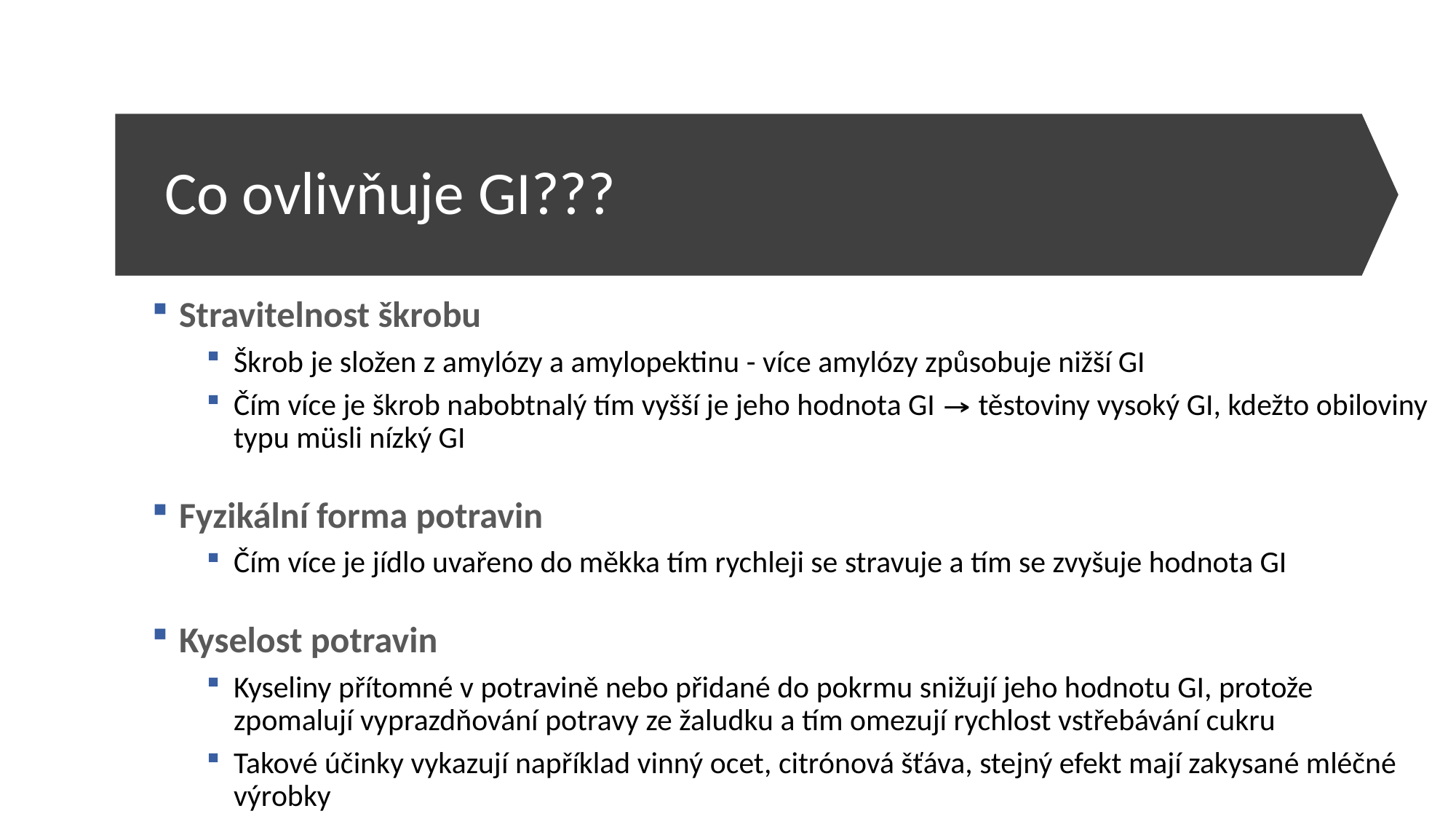

# Co ovlivňuje GI???
Stravitelnost škrobu
Škrob je složen z amylózy a amylopektinu - více amylózy způsobuje nižší GI
Čím více je škrob nabobtnalý tím vyšší je jeho hodnota GI → těstoviny vysoký GI, kdežto obiloviny typu müsli nízký GI

Fyzikální forma potravin
Čím více je jídlo uvařeno do měkka tím rychleji se stravuje a tím se zvyšuje hodnota GI

Kyselost potravin
Kyseliny přítomné v potravině nebo přidané do pokrmu snižují jeho hodnotu GI, protože zpomalují vyprazdňování potravy ze žaludku a tím omezují rychlost vstřebávání cukru
Takové účinky vykazují například vinný ocet, citrónová šťáva, stejný efekt mají zakysané mléčné výrobky